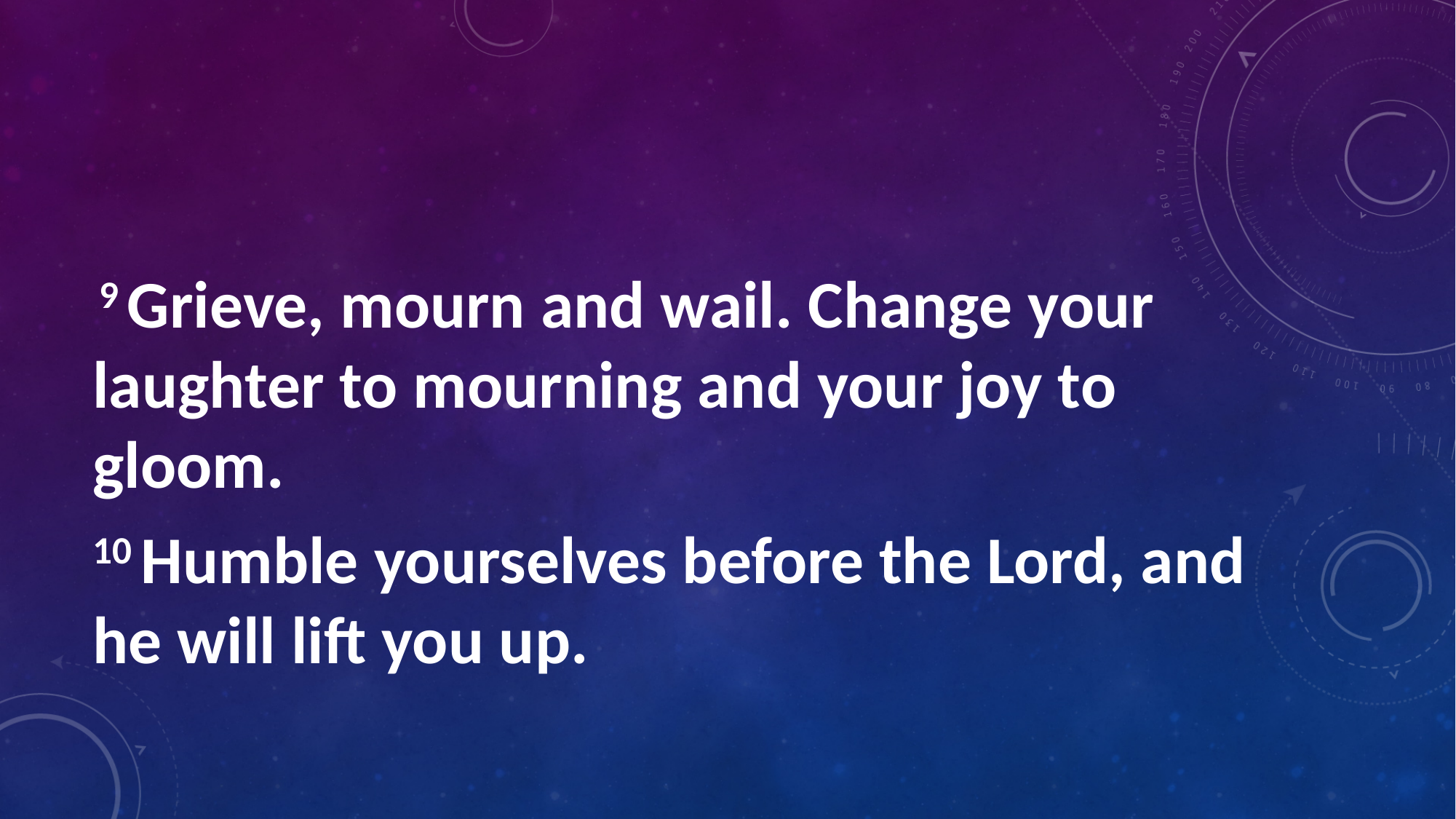

#
 9 Grieve, mourn and wail. Change your laughter to mourning and your joy to gloom.
10 Humble yourselves before the Lord, and he will lift you up.